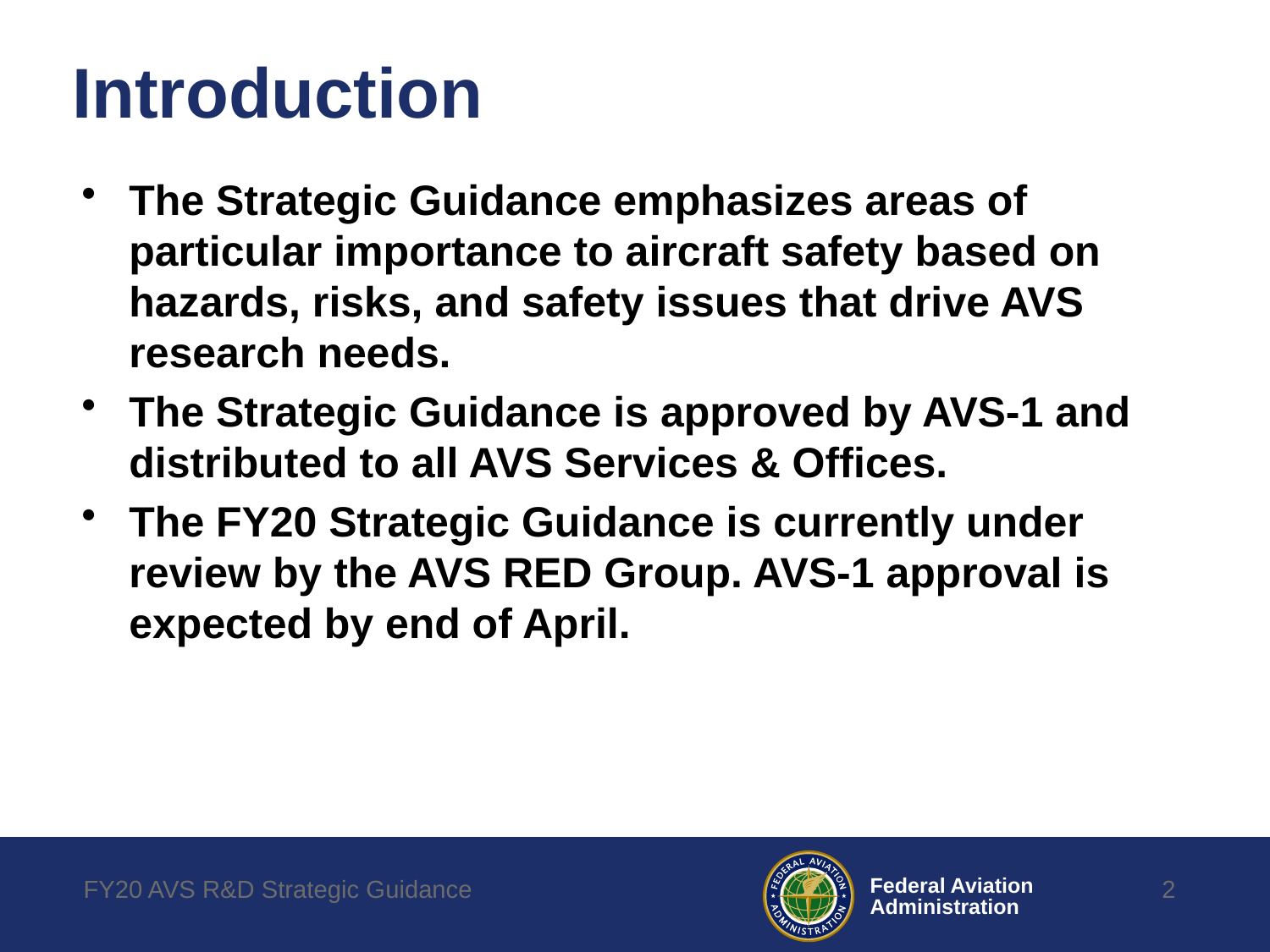

# Introduction
The Strategic Guidance emphasizes areas of particular importance to aircraft safety based on hazards, risks, and safety issues that drive AVS research needs.
The Strategic Guidance is approved by AVS-1 and distributed to all AVS Services & Offices.
The FY20 Strategic Guidance is currently under review by the AVS RED Group. AVS-1 approval is expected by end of April.
FY20 AVS R&D Strategic Guidance
2